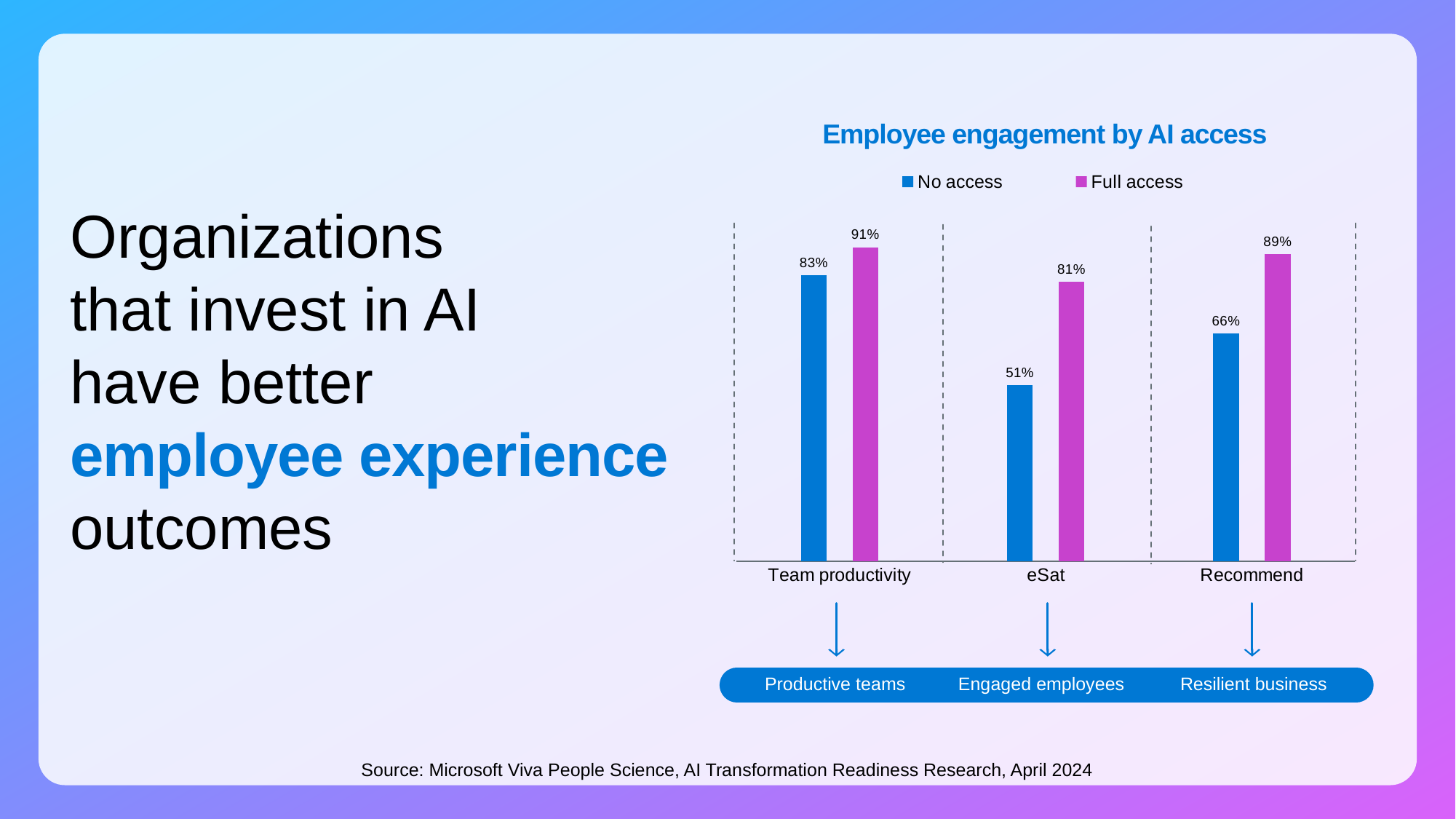

Employee engagement by AI access

### Chart

| Category | No access | Full access |
|---|---|---|
| Team productivity | 0.83 | 0.91 |
| eSat | 0.51 | 0.81 |
| Recommend | 0.66 | 0.89 |
Organizations
that invest in AI
have better
employee experience outcomes
Productive teams
Engaged employees
Resilient business
Source: Microsoft Viva People Science, AI Transformation Readiness Research, April 2024